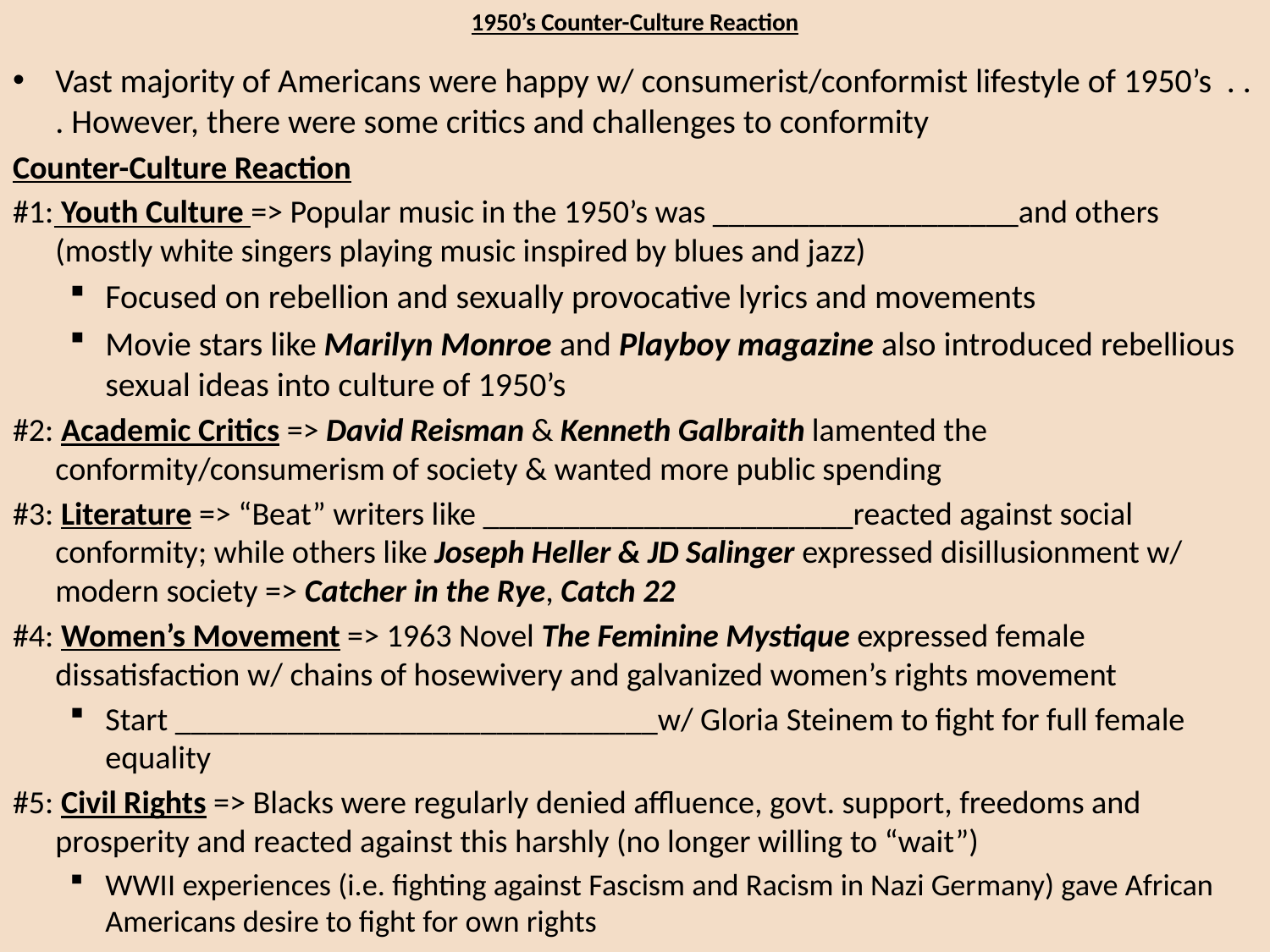

# 1950’s Counter-Culture Reaction
Vast majority of Americans were happy w/ consumerist/conformist lifestyle of 1950’s  . . . However, there were some critics and challenges to conformity
Counter-Culture Reaction
#1: Youth Culture => Popular music in the 1950’s was ___________________and others (mostly white singers playing music inspired by blues and jazz)
Focused on rebellion and sexually provocative lyrics and movements
Movie stars like Marilyn Monroe and Playboy magazine also introduced rebellious sexual ideas into culture of 1950’s
#2: Academic Critics => David Reisman & Kenneth Galbraith lamented the conformity/consumerism of society & wanted more public spending
#3: Literature => “Beat” writers like _______________________reacted against social conformity; while others like Joseph Heller & JD Salinger expressed disillusionment w/ modern society => Catcher in the Rye, Catch 22
#4: Women’s Movement => 1963 Novel The Feminine Mystique expressed female dissatisfaction w/ chains of hosewivery and galvanized women’s rights movement
Start ______________________________w/ Gloria Steinem to fight for full female equality
#5: Civil Rights => Blacks were regularly denied affluence, govt. support, freedoms and prosperity and reacted against this harshly (no longer willing to “wait”)
WWII experiences (i.e. fighting against Fascism and Racism in Nazi Germany) gave African Americans desire to fight for own rights